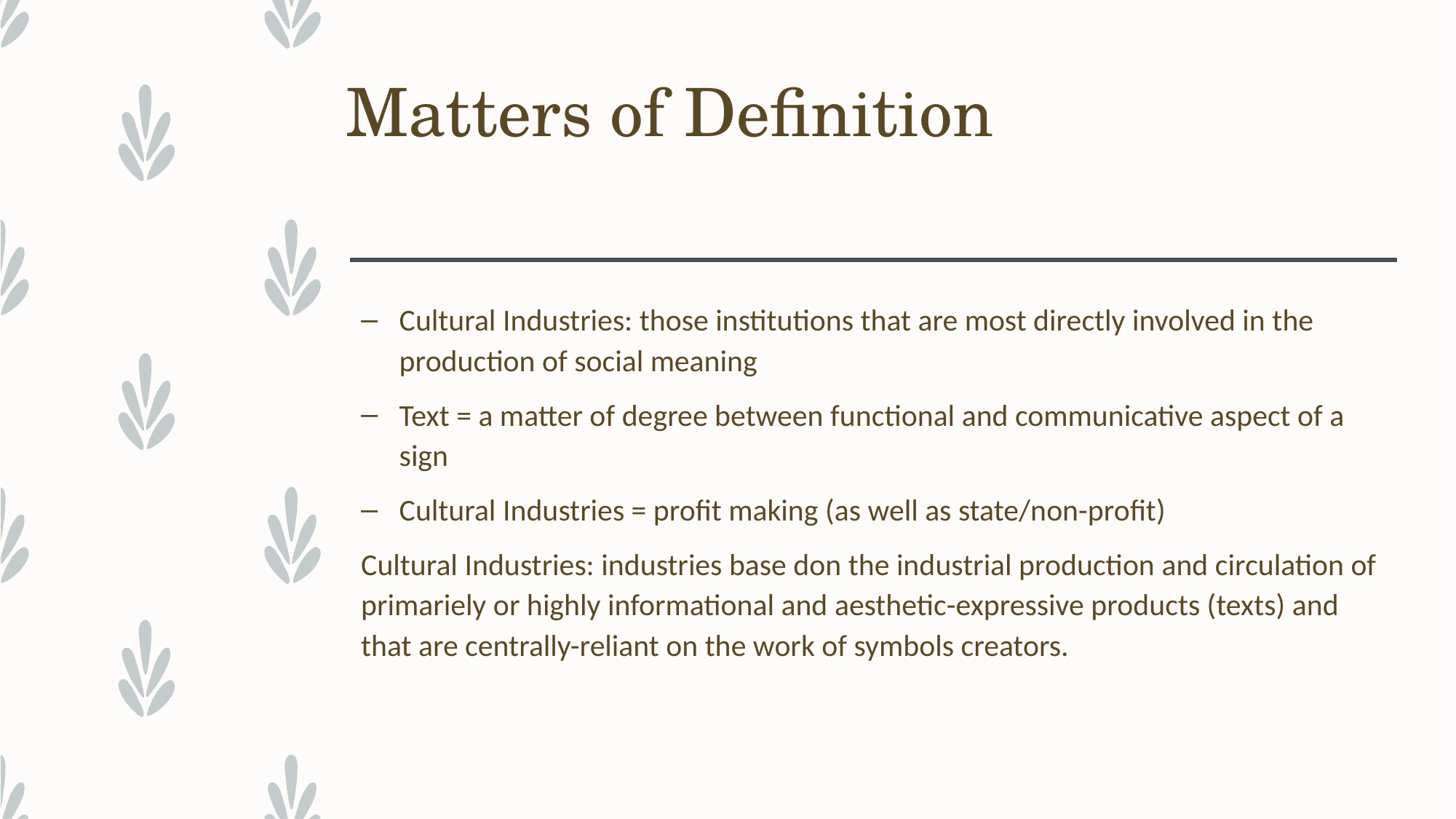

# Matters of Definition
Cultural Industries: those institutions that are most directly involved in the production of social meaning
Text = a matter of degree between functional and communicative aspect of a  sign
Cultural Industries = profit making (as well as state/non-profit)
Cultural Industries: industries base don the industrial production and circulation of primariely or highly informational and aesthetic-expressive products (texts) and that are centrally-reliant on the work of symbols creators.